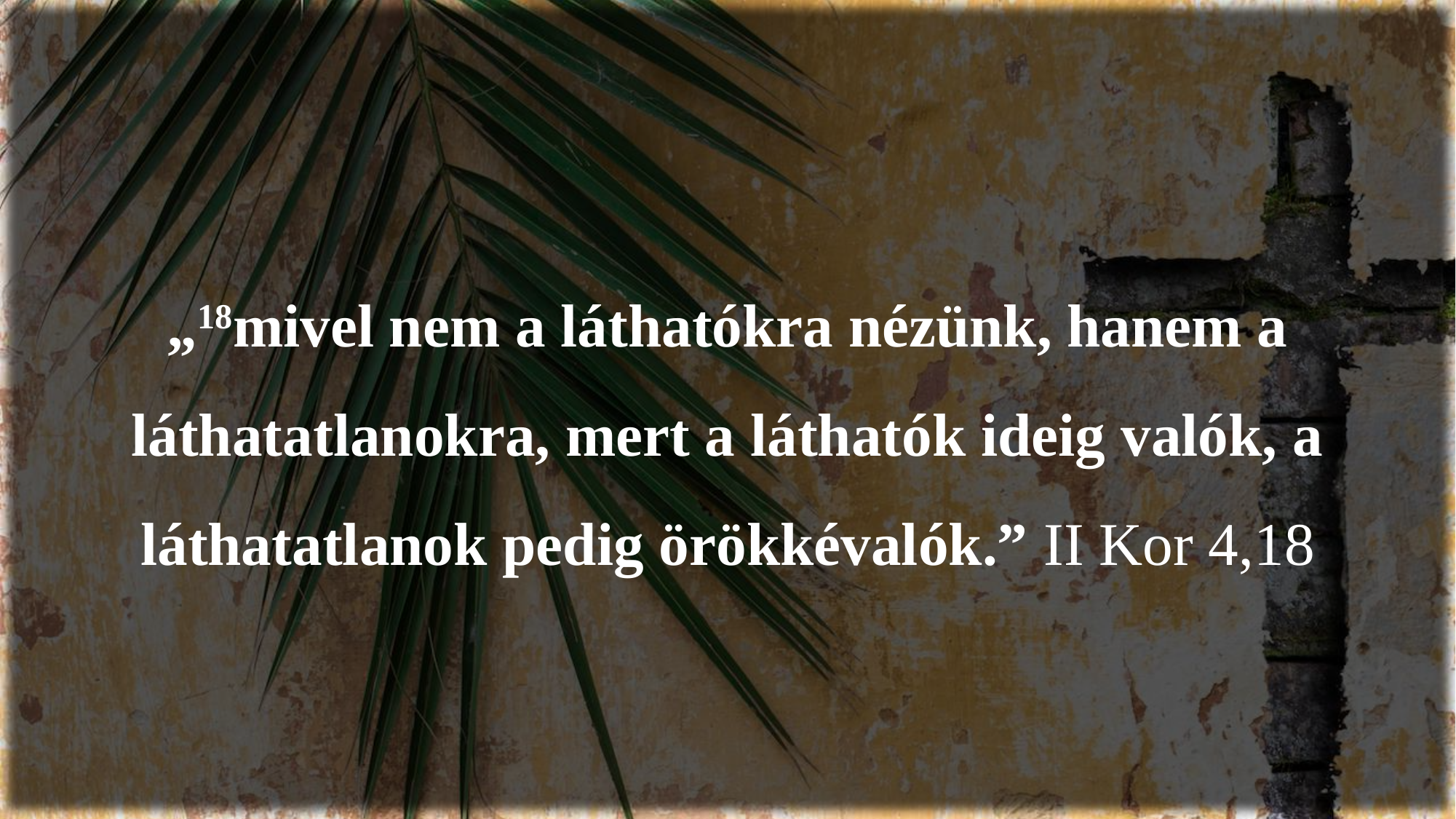

„18mivel nem a láthatókra nézünk, hanem a láthatatlanokra, mert a láthatók ideig valók, a láthatatlanok pedig örökkévalók.” II Kor 4,18